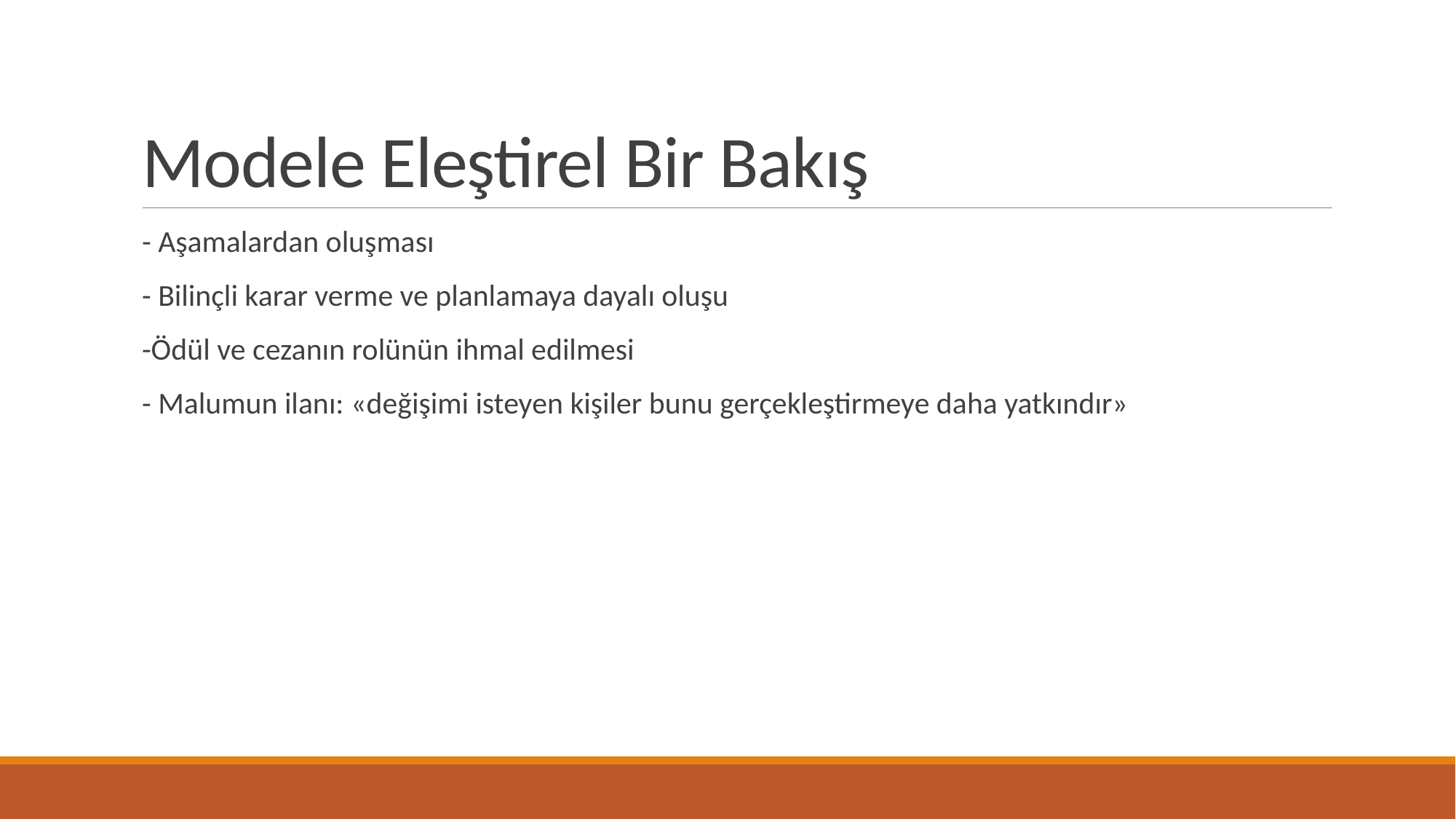

# Modele Eleştirel Bir Bakış
- Aşamalardan oluşması
- Bilinçli karar verme ve planlamaya dayalı oluşu
-Ödül ve cezanın rolünün ihmal edilmesi
- Malumun ilanı: «değişimi isteyen kişiler bunu gerçekleştirmeye daha yatkındır»